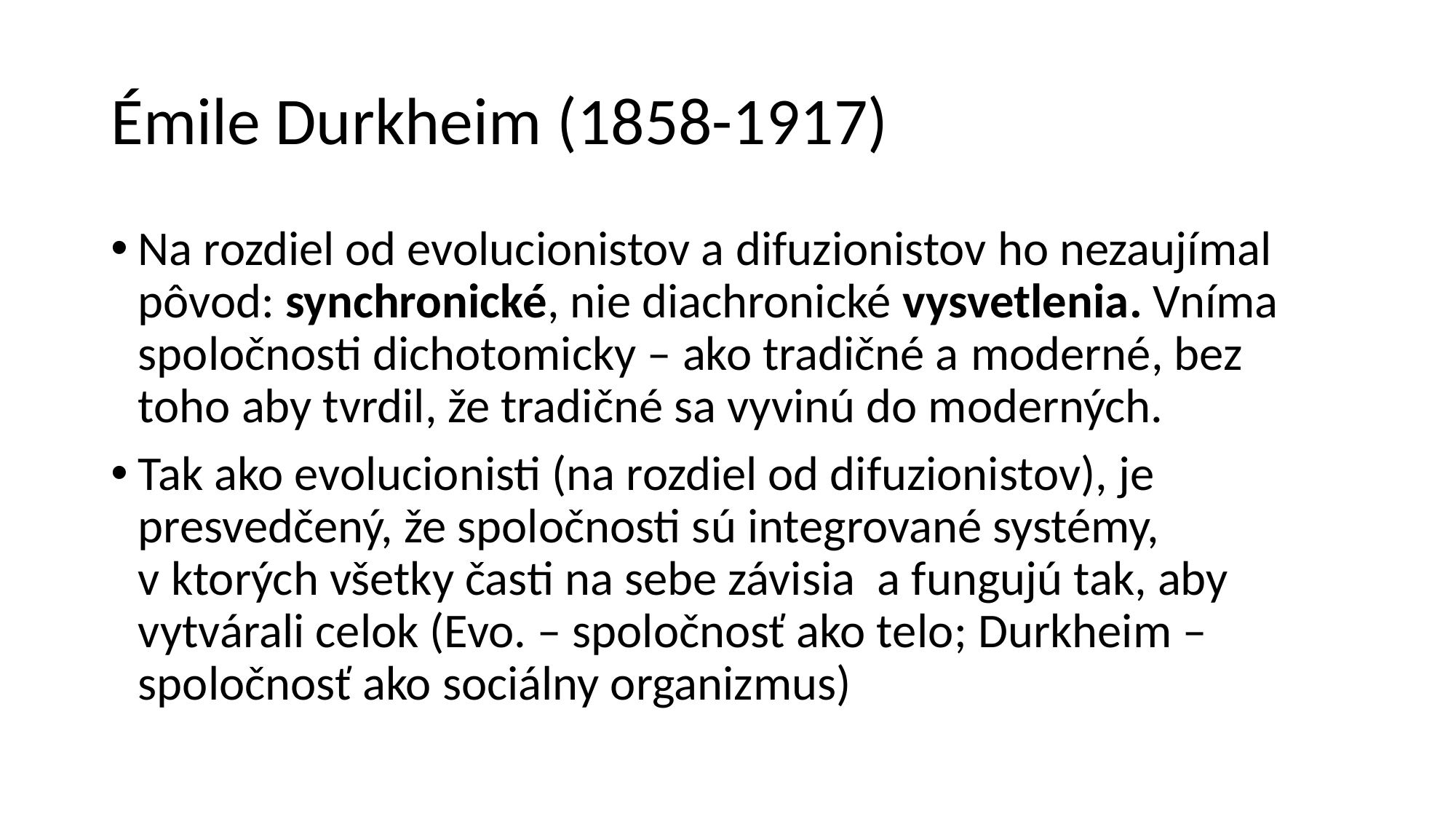

# Émile Durkheim (1858-1917)
Na rozdiel od evolucionistov a difuzionistov ho nezaujímal pôvod: synchronické, nie diachronické vysvetlenia. Vníma spoločnosti dichotomicky – ako tradičné a moderné, bez toho aby tvrdil, že tradičné sa vyvinú do moderných.
Tak ako evolucionisti (na rozdiel od difuzionistov), je presvedčený, že spoločnosti sú integrované systémy, v ktorých všetky časti na sebe závisia  a fungujú tak, aby vytvárali celok (Evo. – spoločnosť ako telo; Durkheim – spoločnosť ako sociálny organizmus)